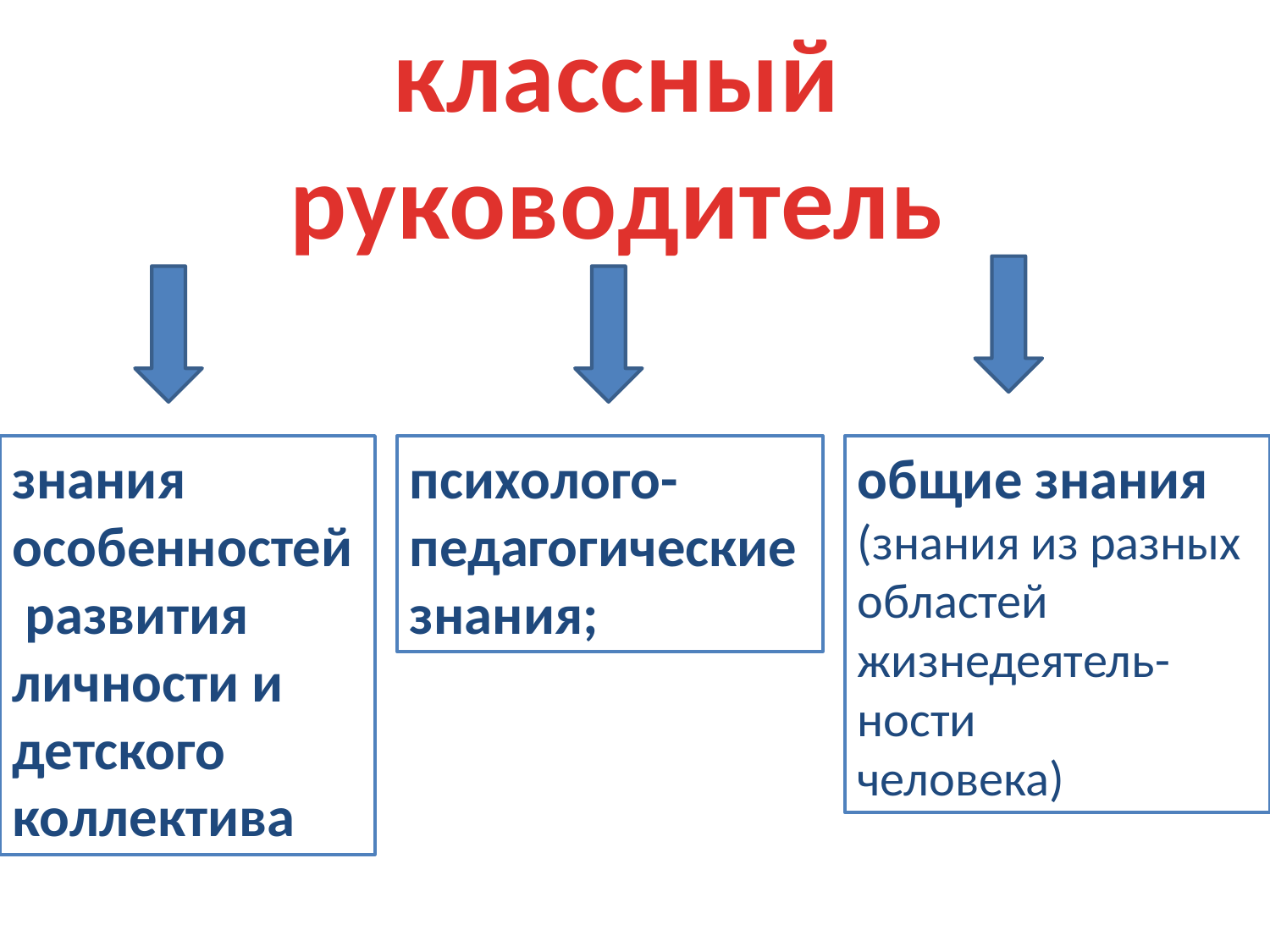

классный
руководитель

знания особенностей
 развития личности и
детского коллектива
психолого-
педагогические
знания;
общие знания
(знания из разных
областей
жизнедеятель-
ности
человека)